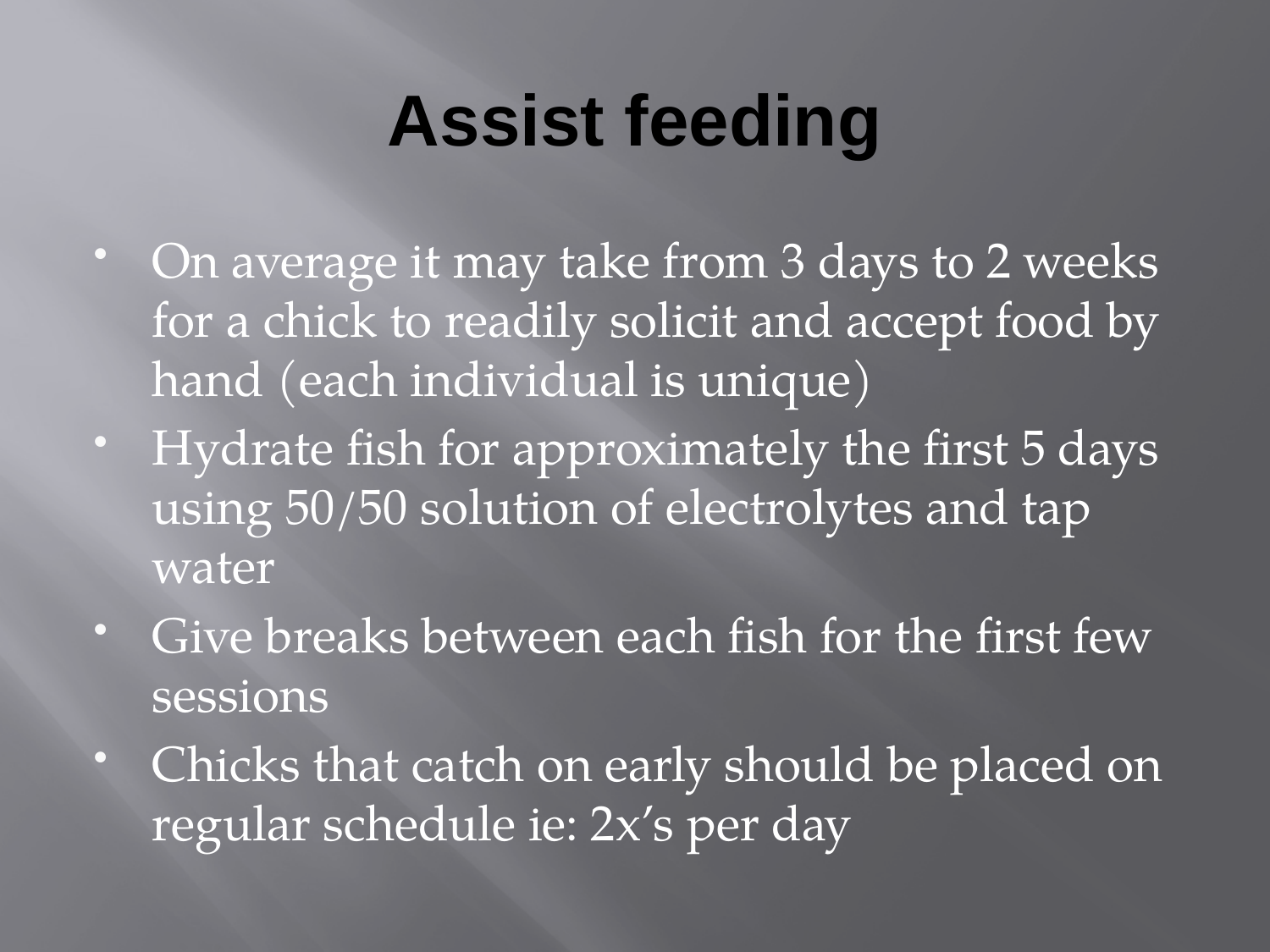

# Assist feeding
On average it may take from 3 days to 2 weeks for a chick to readily solicit and accept food by hand (each individual is unique)
Hydrate fish for approximately the first 5 days using 50/50 solution of electrolytes and tap water
Give breaks between each fish for the first few sessions
Chicks that catch on early should be placed on regular schedule ie: 2x’s per day